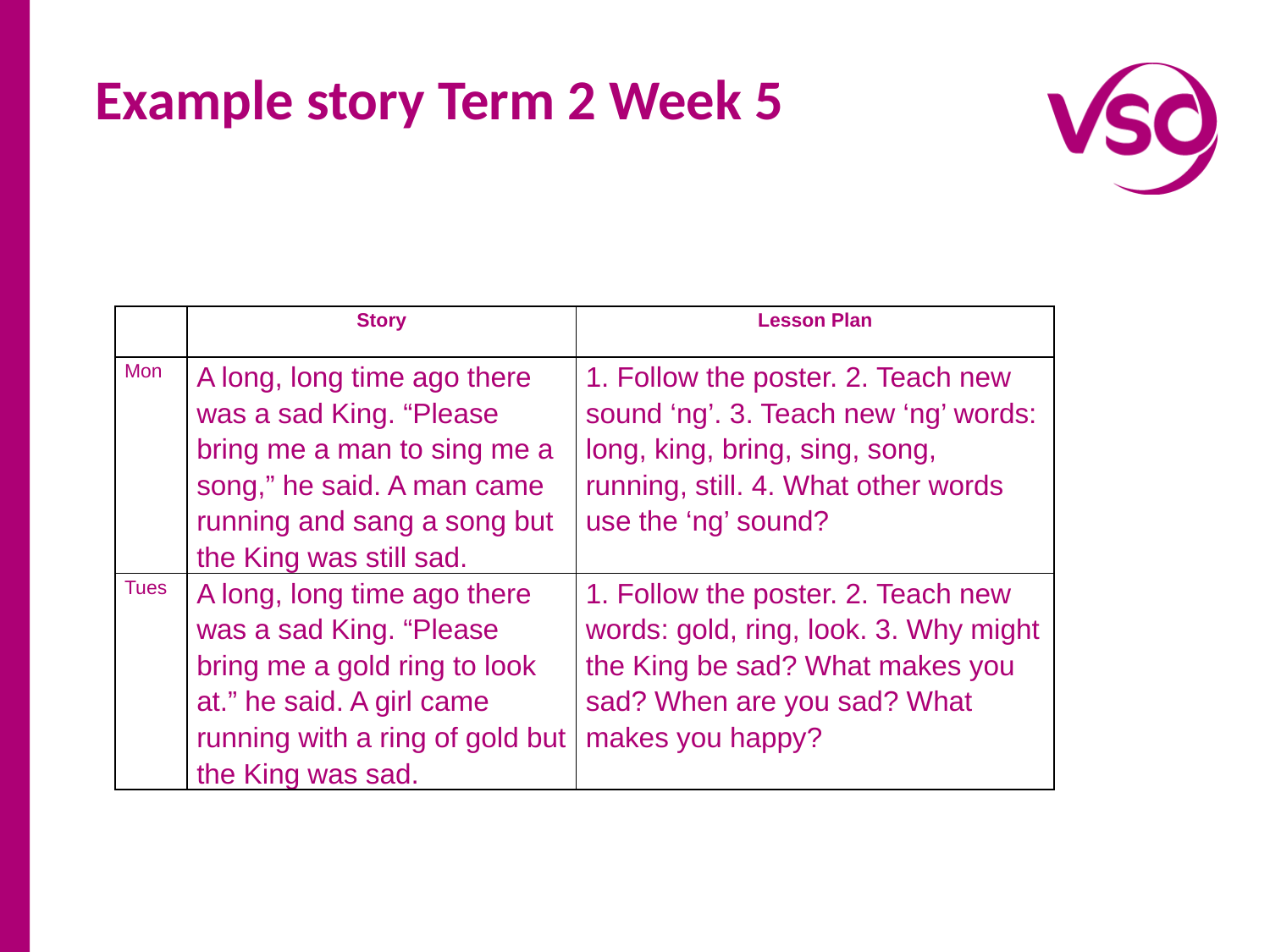

# Example story Term 2 Week 5
|  | Story | Lesson Plan |
| --- | --- | --- |
| Mon | A long, long time ago there was a sad King. “Please bring me a man to sing me a song,” he said. A man came running and sang a song but the King was still sad. | 1. Follow the poster. 2. Teach new sound ‘ng’. 3. Teach new ‘ng’ words: long, king, bring, sing, song, running, still. 4. What other words use the ‘ng’ sound? |
| Tues | A long, long time ago there was a sad King. “Please bring me a gold ring to look at.” he said. A girl came running with a ring of gold but the King was sad. | 1. Follow the poster. 2. Teach new words: gold, ring, look. 3. Why might the King be sad? What makes you sad? When are you sad? What makes you happy? |